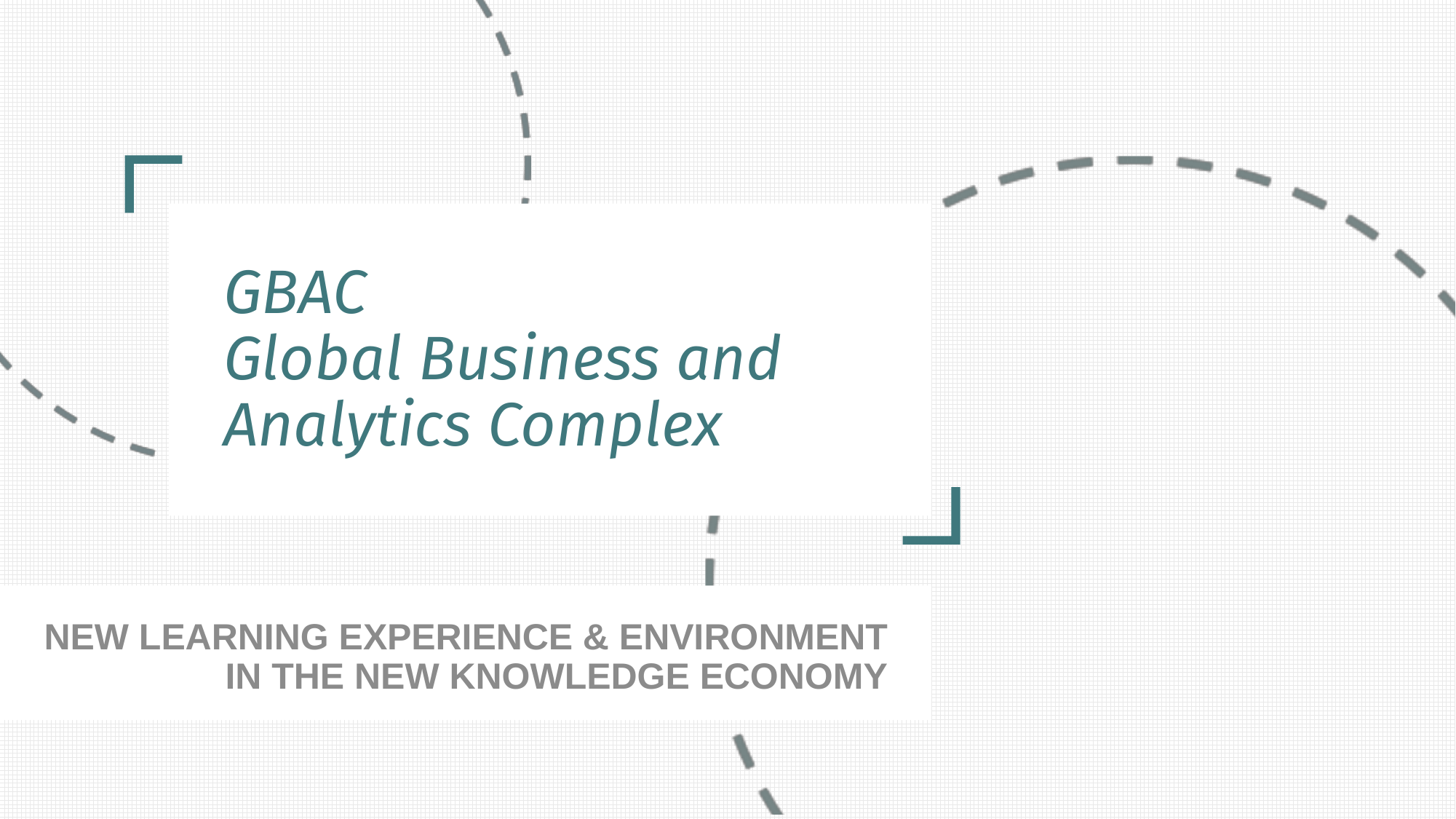

# GBAC Global Business and Analytics Complex
New Learning EXPERIENCE & Environment in the new knowledge economy